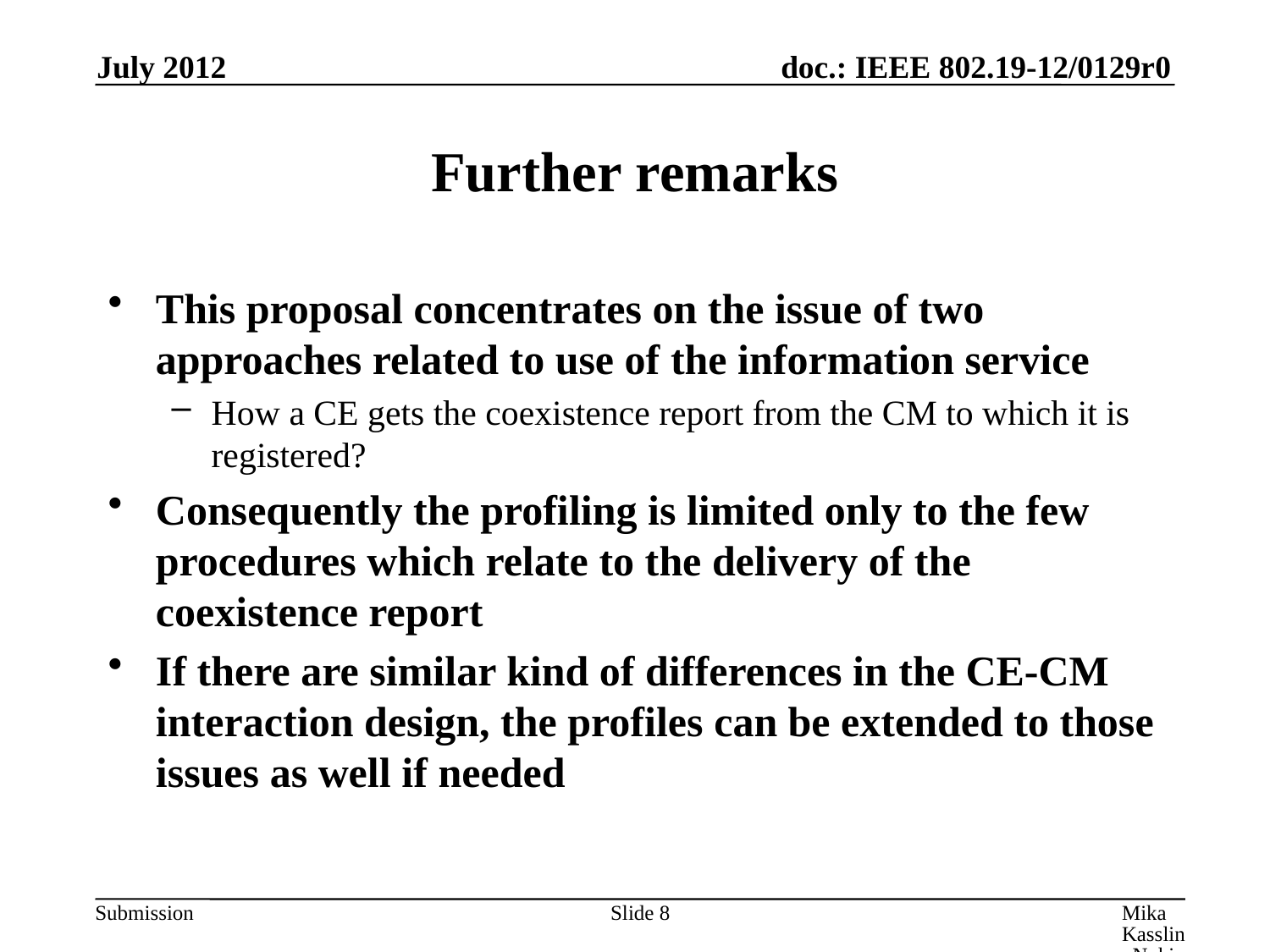

July 2012
# Further remarks
This proposal concentrates on the issue of two approaches related to use of the information service
How a CE gets the coexistence report from the CM to which it is registered?
Consequently the profiling is limited only to the few procedures which relate to the delivery of the coexistence report
If there are similar kind of differences in the CE-CM interaction design, the profiles can be extended to those issues as well if needed
Slide 8
Mika Kasslin, Nokia